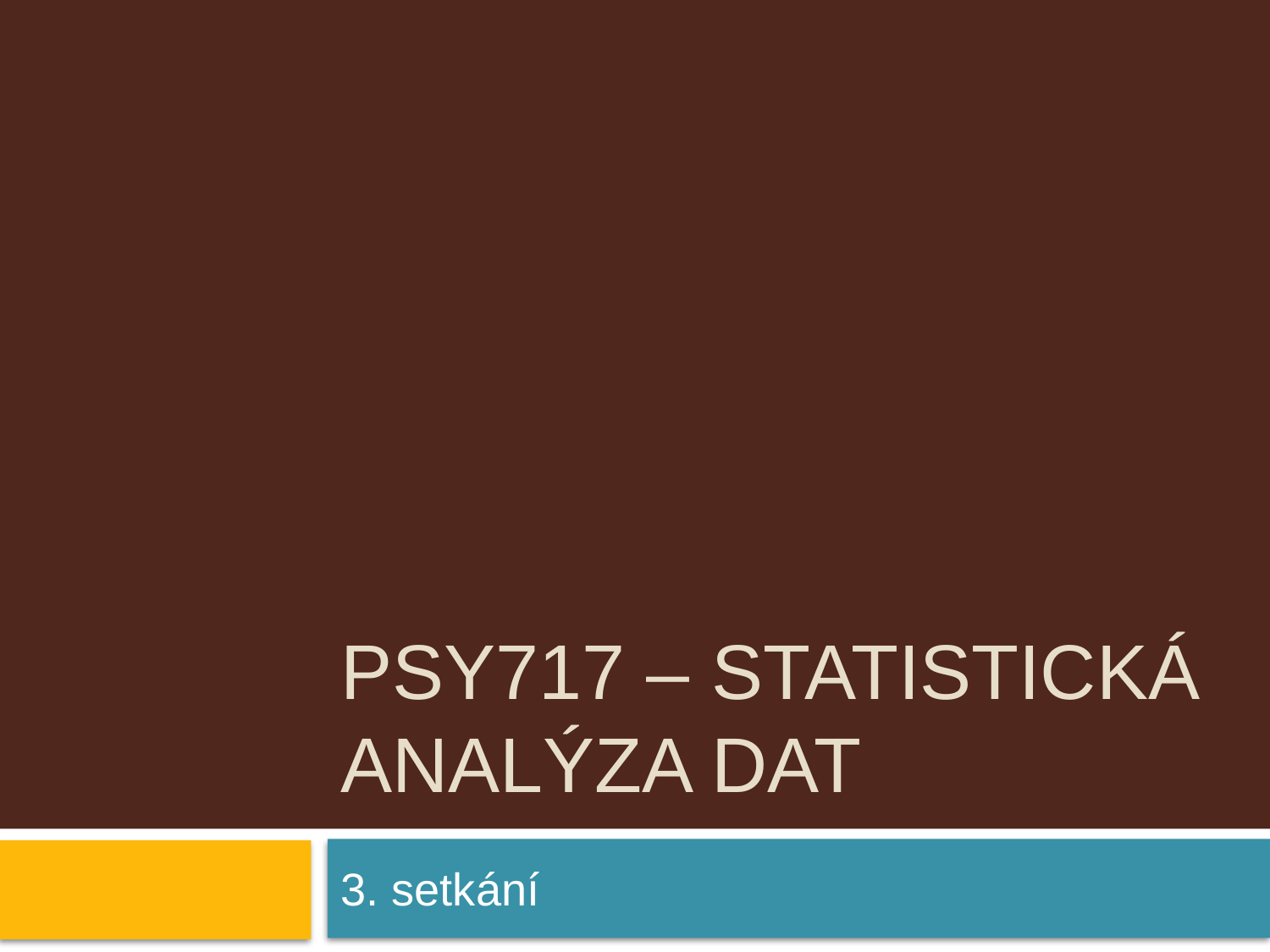

# PSY717 – statistická analýza dat
3. setkání